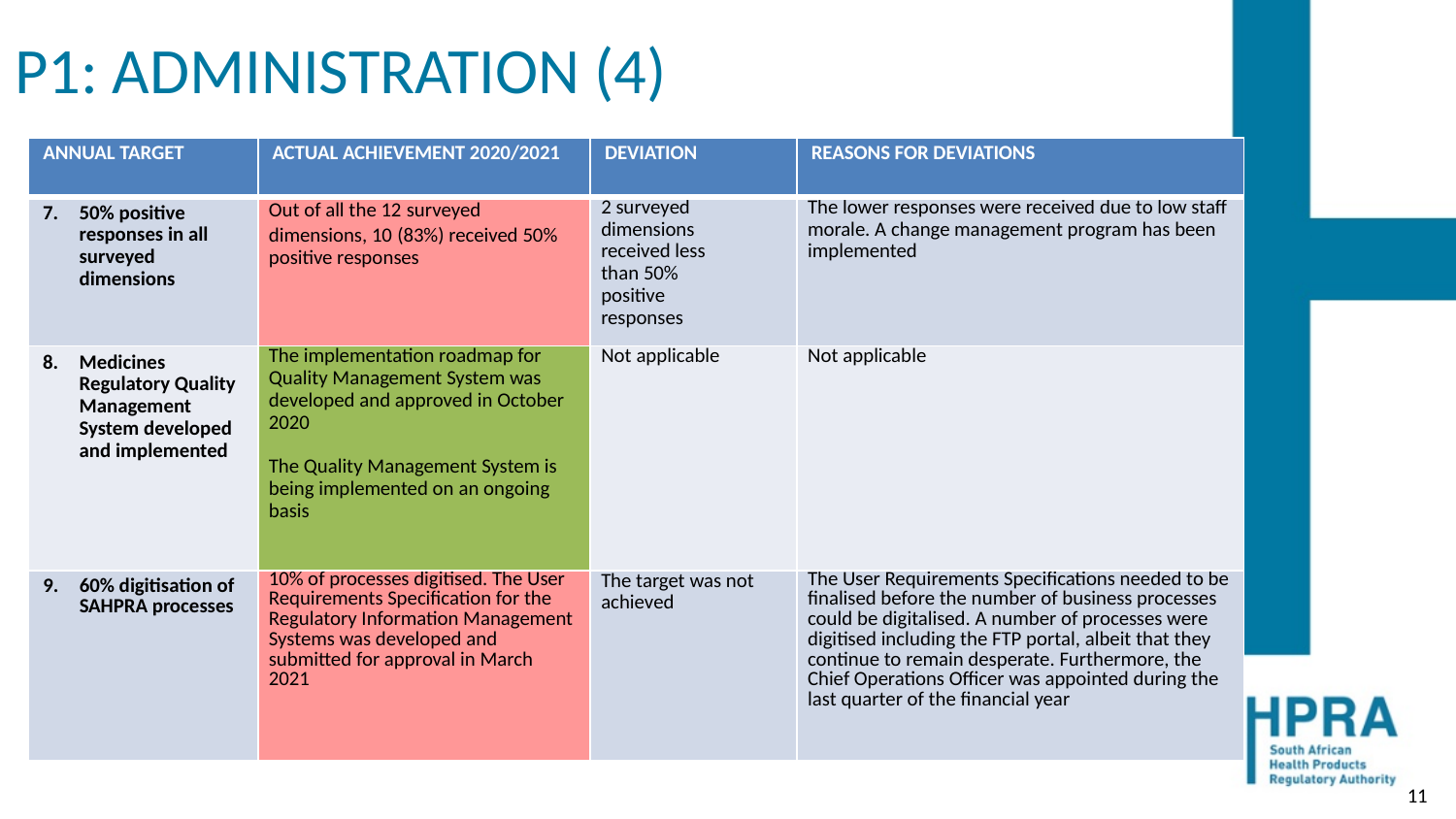

# P1: ADMINISTRATION (4)
| ANNUAL TARGET | ACTUAL ACHIEVEMENT 2020/2021 | DEVIATION | REASONS FOR DEVIATIONS |
| --- | --- | --- | --- |
| 50% positive responses in all surveyed dimensions | Out of all the 12 surveyed dimensions, 10 (83%) received 50% positive responses | 2 surveyed dimensions received less than 50% positive responses | The lower responses were received due to low staff morale. A change management program has been implemented |
| Medicines Regulatory Quality Management System developed and implemented | The implementation roadmap for Quality Management System was developed and approved in October 2020   The Quality Management System is being implemented on an ongoing basis | Not applicable | Not applicable |
| 60% digitisation of SAHPRA processes | 10% of processes digitised. The User Requirements Specification for the Regulatory Information Management Systems was developed and submitted for approval in March 2021 | The target was not achieved | The User Requirements Specifications needed to be finalised before the number of business processes could be digitalised. A number of processes were digitised including the FTP portal, albeit that they continue to remain desperate. Furthermore, the Chief Operations Officer was appointed during the last quarter of the financial year |
11